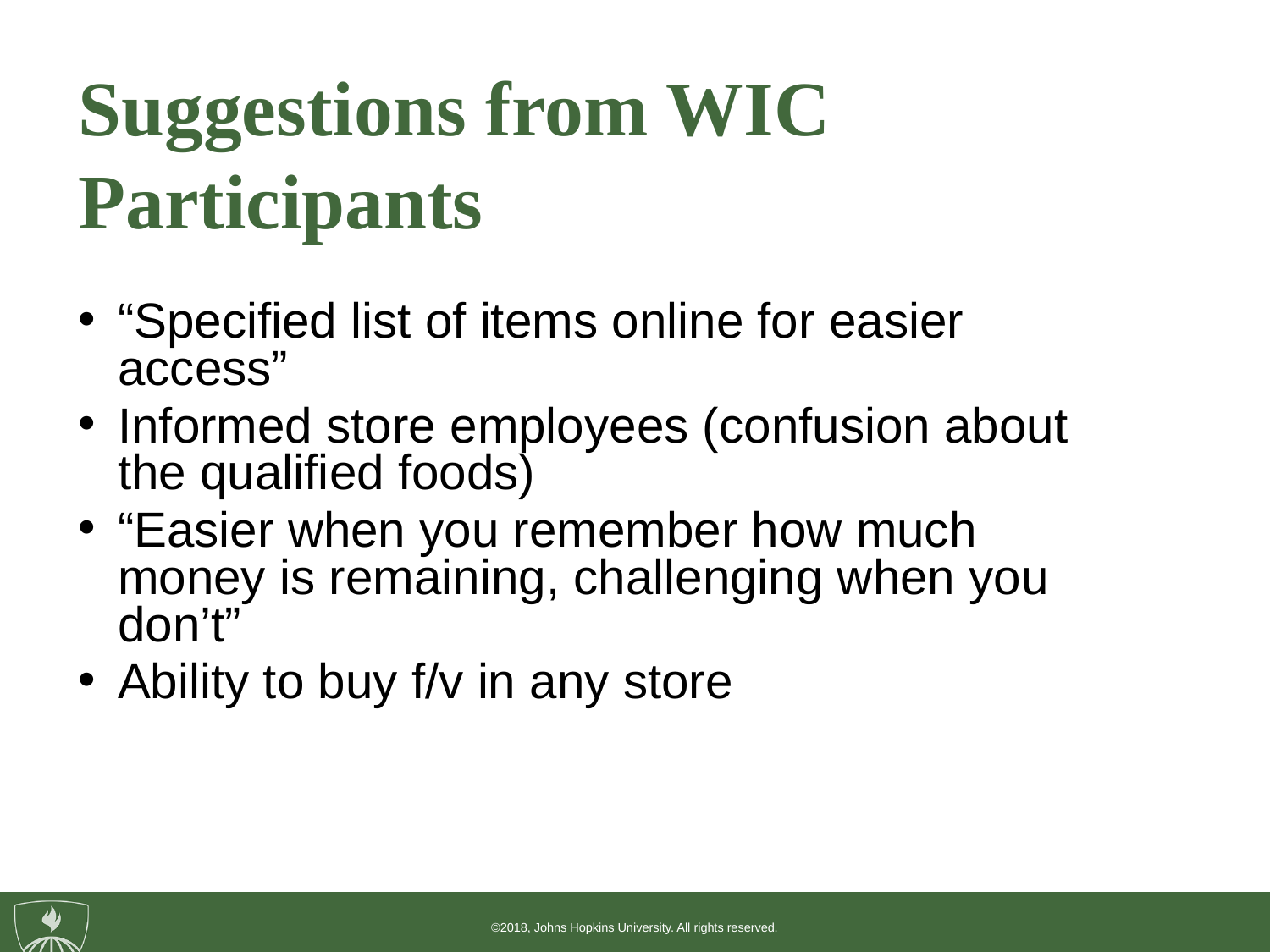

# Suggestions from WIC Participants
“Specified list of items online for easier access”
Informed store employees (confusion about the qualified foods)
“Easier when you remember how much money is remaining, challenging when you don’t”
Ability to buy f/v in any store